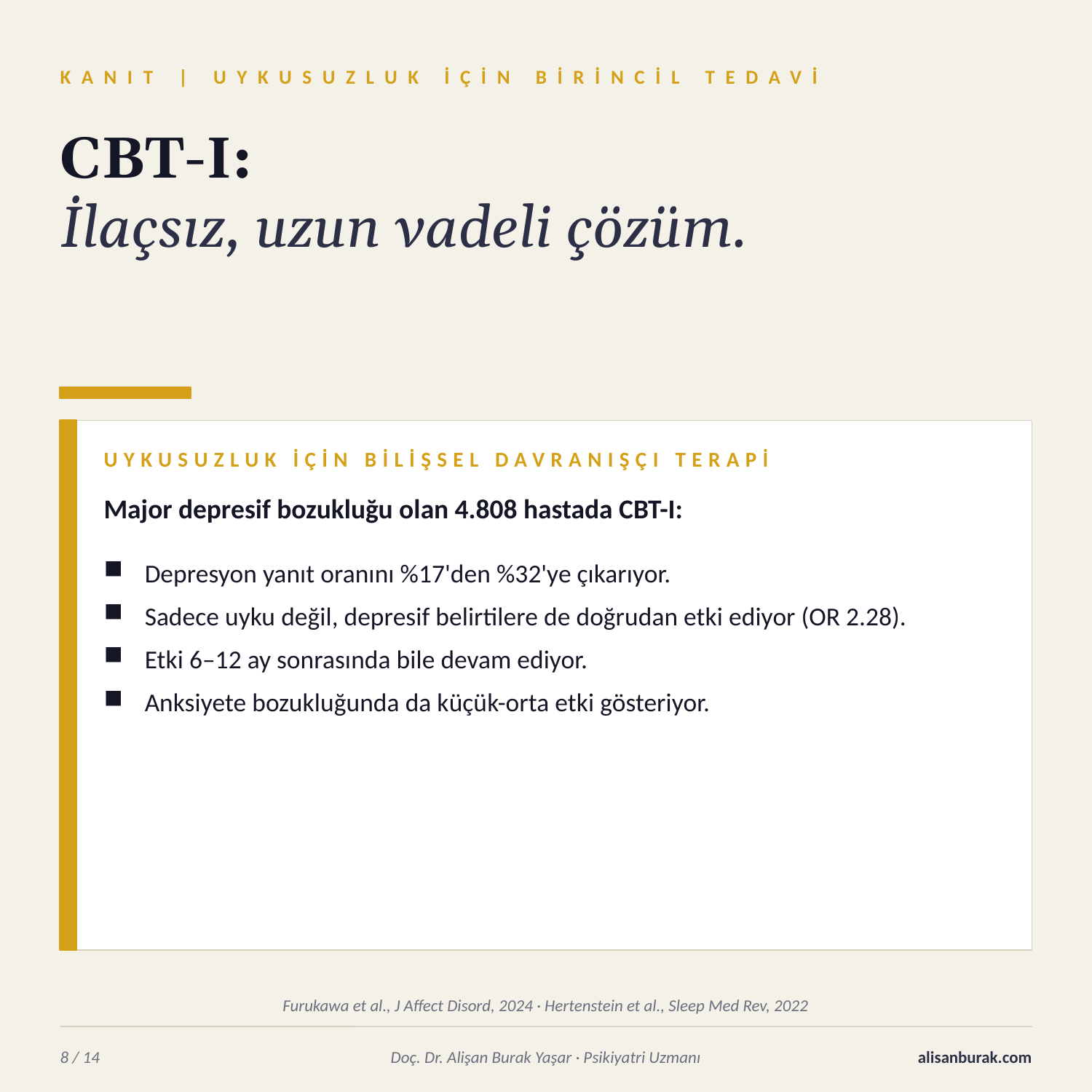

KANIT | UYKUSUZLUK İÇİN BİRİNCİL TEDAVİ
CBT-I:
İlaçsız, uzun vadeli çözüm.

UYKUSUZLUK İÇİN BİLİŞSEL DAVRANIŞÇI TERAPİ
Major depresif bozukluğu olan 4.808 hastada CBT-I:
Depresyon yanıt oranını %17'den %32'ye çıkarıyor.
Sadece uyku değil, depresif belirtilere de doğrudan etki ediyor (OR 2.28).
Etki 6–12 ay sonrasında bile devam ediyor.
Anksiyete bozukluğunda da küçük-orta etki gösteriyor.
Furukawa et al., J Affect Disord, 2024 · Hertenstein et al., Sleep Med Rev, 2022

8 / 14
Doç. Dr. Alişan Burak Yaşar · Psikiyatri Uzmanı
alisanburak.com